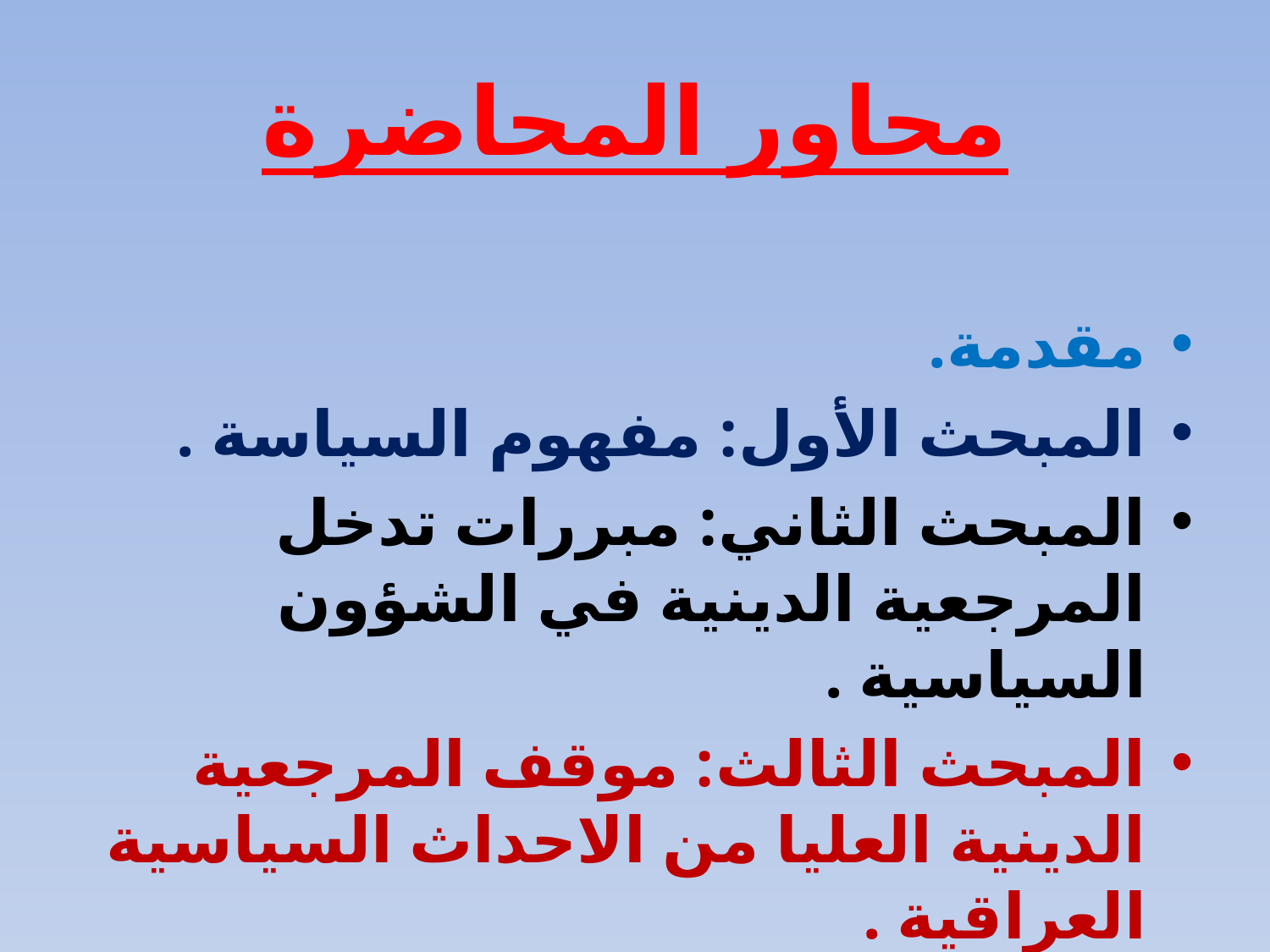

# محاور المحاضرة
مقدمة.
المبحث الأول: مفهوم السياسة .
المبحث الثاني: مبررات تدخل المرجعية الدينية في الشؤون السياسية .
المبحث الثالث: موقف المرجعية الدينية العليا من الاحداث السياسية العراقية .